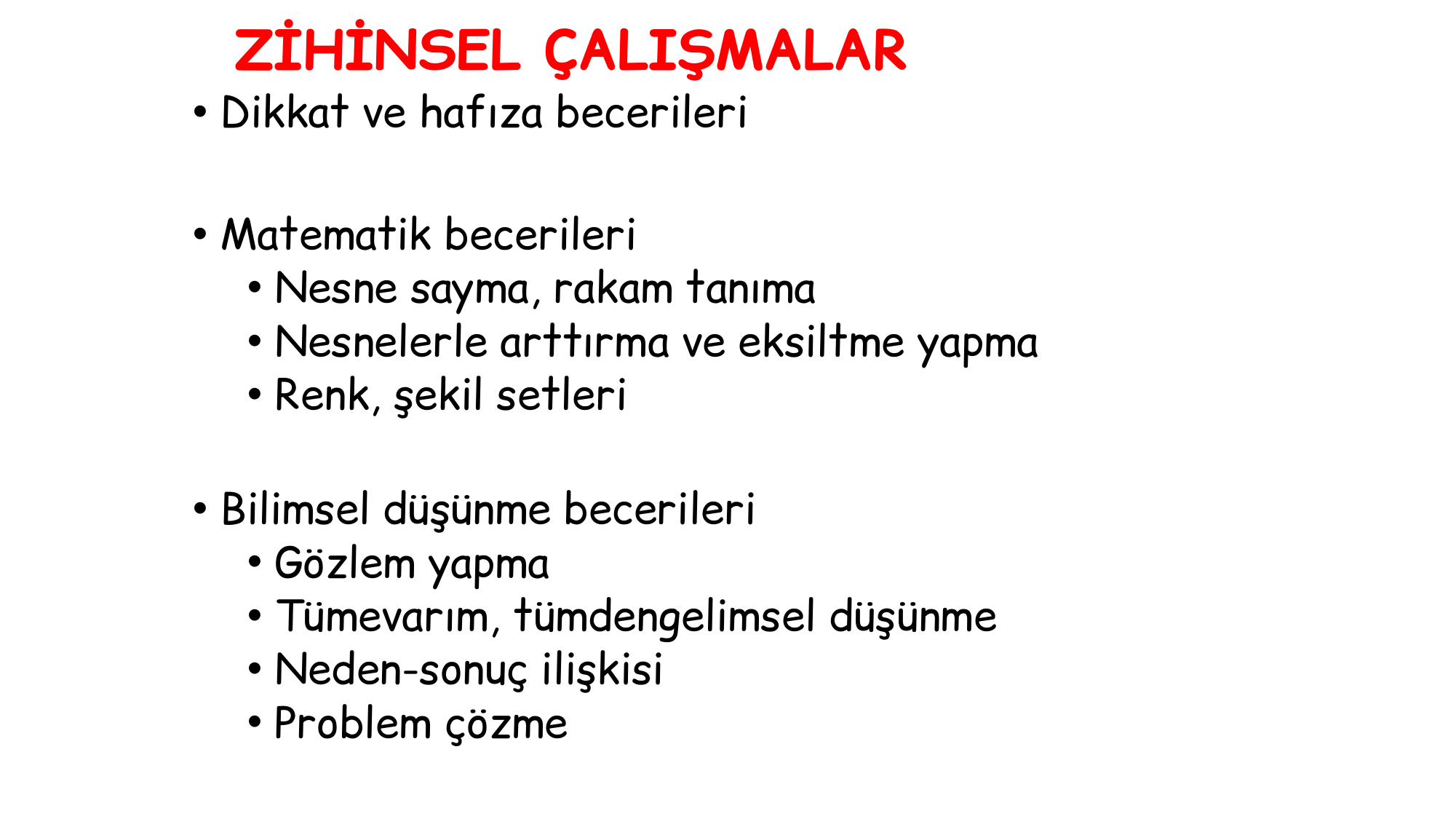

# ZİHİNSEL ÇALIŞMALAR
Dikkat ve hafıza becerileri

Matematik becerileri
Nesne sayma, rakam tanıma
Nesnelerle arttırma ve eksiltme yapma
Renk, şekil setleri

Bilimsel düşünme becerileri
Gözlem yapma
Tümevarım, tümdengelimsel düşünme
Neden-sonuç ilişkisi
Problem çözme